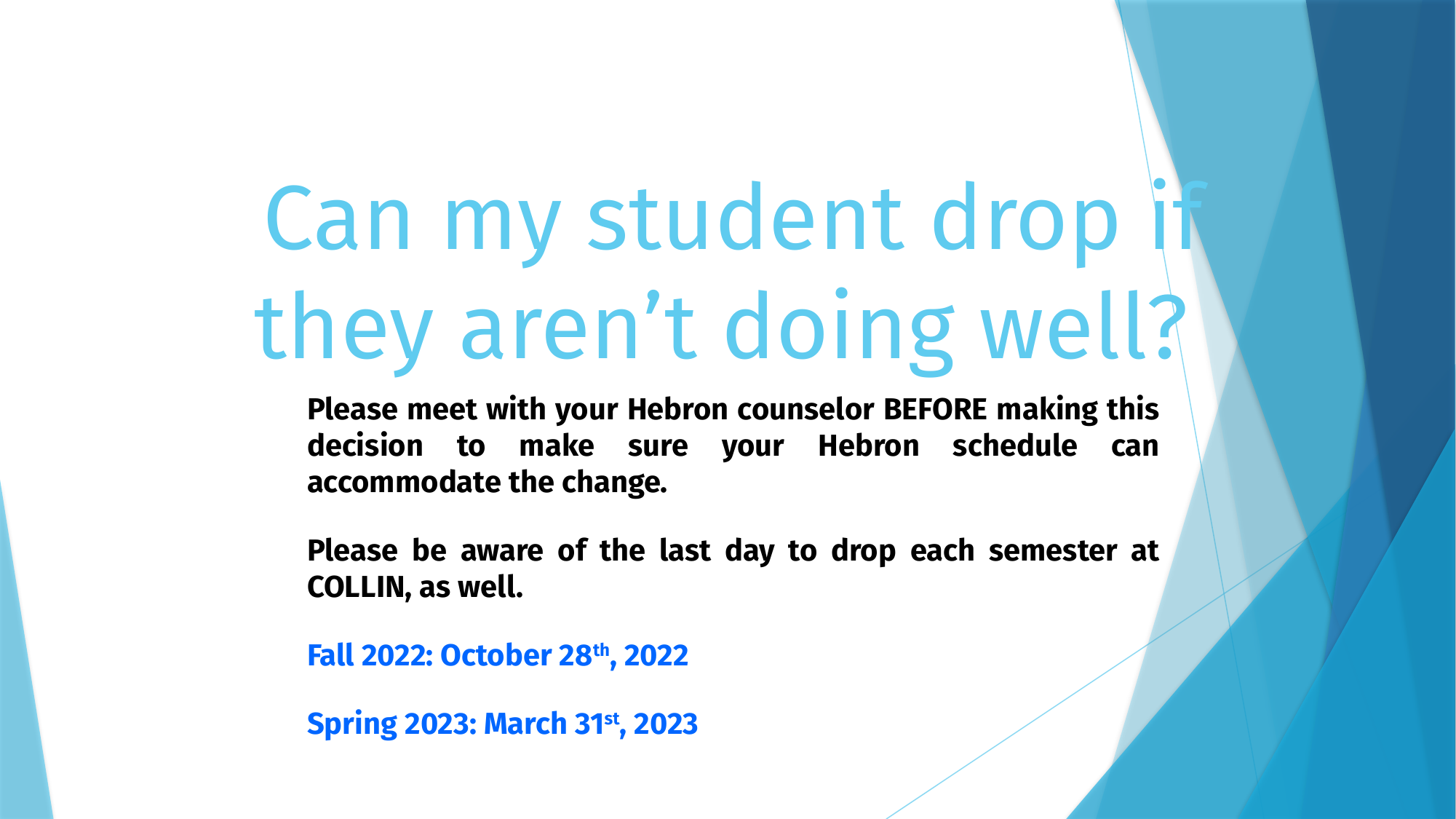

# Can my student drop if they aren’t doing well?
Please meet with your Hebron counselor BEFORE making this decision to make sure your Hebron schedule can accommodate the change.
Please be aware of the last day to drop each semester at COLLIN, as well.
Fall 2022: October 28th, 2022
Spring 2023: March 31st, 2023